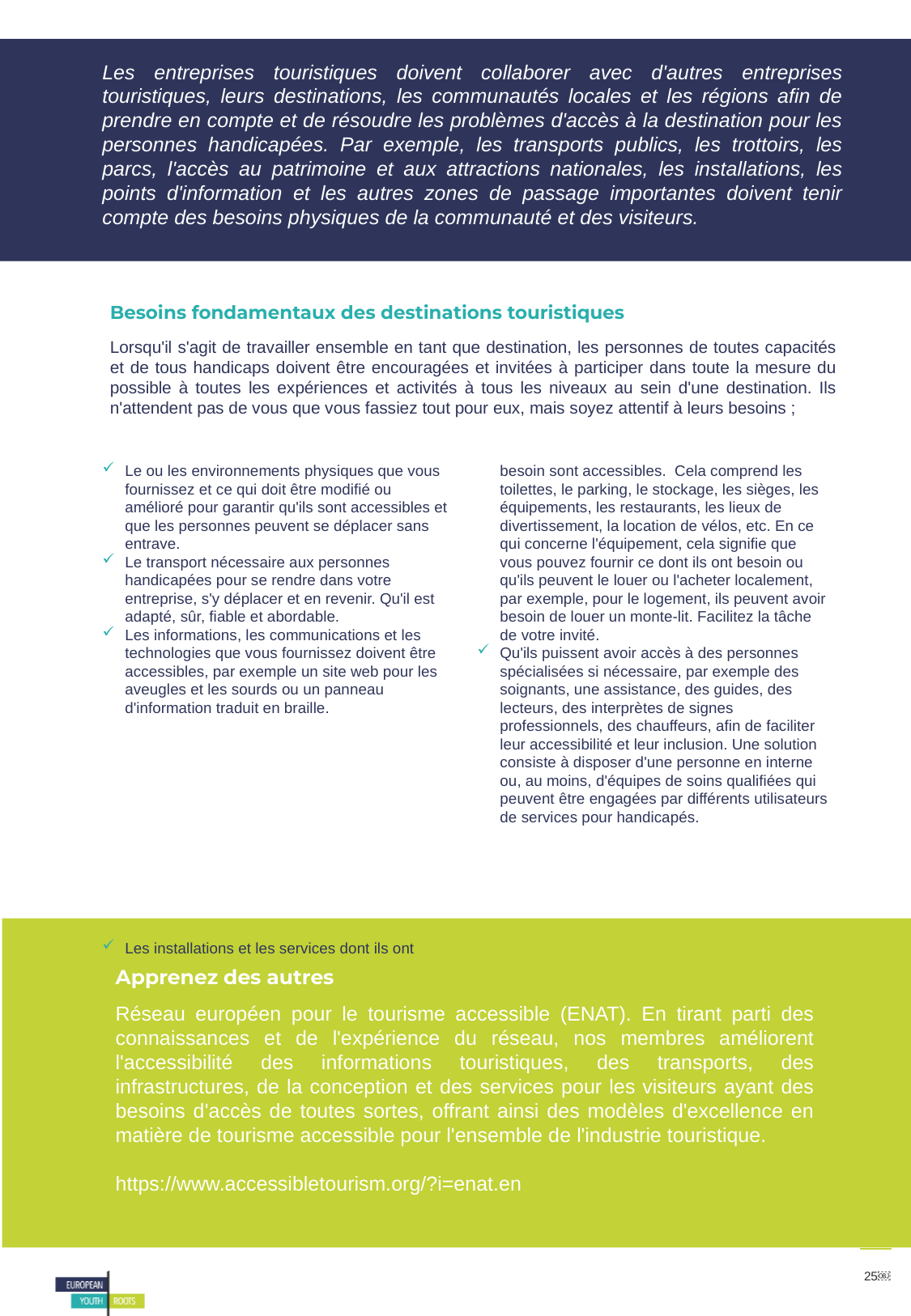

Les entreprises touristiques doivent collaborer avec d'autres entreprises touristiques, leurs destinations, les communautés locales et les régions afin de prendre en compte et de résoudre les problèmes d'accès à la destination pour les personnes handicapées. Par exemple, les transports publics, les trottoirs, les parcs, l'accès au patrimoine et aux attractions nationales, les installations, les points d'information et les autres zones de passage importantes doivent tenir compte des besoins physiques de la communauté et des visiteurs.

Besoins fondamentaux des destinations touristiques
Lorsqu'il s'agit de travailler ensemble en tant que destination, les personnes de toutes capacités et de tous handicaps doivent être encouragées et invitées à participer dans toute la mesure du possible à toutes les expériences et activités à tous les niveaux au sein d'une destination. Ils n'attendent pas de vous que vous fassiez tout pour eux, mais soyez attentif à leurs besoins ;
Le ou les environnements physiques que vous fournissez et ce qui doit être modifié ou amélioré pour garantir qu'ils sont accessibles et que les personnes peuvent se déplacer sans entrave.
Le transport nécessaire aux personnes handicapées pour se rendre dans votre entreprise, s'y déplacer et en revenir. Qu'il est adapté, sûr, fiable et abordable.
Les informations, les communications et les technologies que vous fournissez doivent être accessibles, par exemple un site web pour les aveugles et les sourds ou un panneau d'information traduit en braille.

Les installations et les services dont ils ont besoin sont accessibles.  Cela comprend les toilettes, le parking, le stockage, les sièges, les équipements, les restaurants, les lieux de divertissement, la location de vélos, etc. En ce qui concerne l'équipement, cela signifie que vous pouvez fournir ce dont ils ont besoin ou qu'ils peuvent le louer ou l'acheter localement, par exemple, pour le logement, ils peuvent avoir besoin de louer un monte-lit. Facilitez la tâche de votre invité.
Qu'ils puissent avoir accès à des personnes spécialisées si nécessaire, par exemple des soignants, une assistance, des guides, des lecteurs, des interprètes de signes professionnels, des chauffeurs, afin de faciliter leur accessibilité et leur inclusion. Une solution consiste à disposer d'une personne en interne ou, au moins, d'équipes de soins qualifiées qui peuvent être engagées par différents utilisateurs de services pour handicapés.

Apprenez des autres

Réseau européen pour le tourisme accessible (ENAT). En tirant parti des connaissances et de l'expérience du réseau, nos membres améliorent l'accessibilité des informations touristiques, des transports, des infrastructures, de la conception et des services pour les visiteurs ayant des besoins d'accès de toutes sortes, offrant ainsi des modèles d'excellence en matière de tourisme accessible pour l'ensemble de l'industrie touristique.

https://www.accessibletourism.org/?i=enat.en